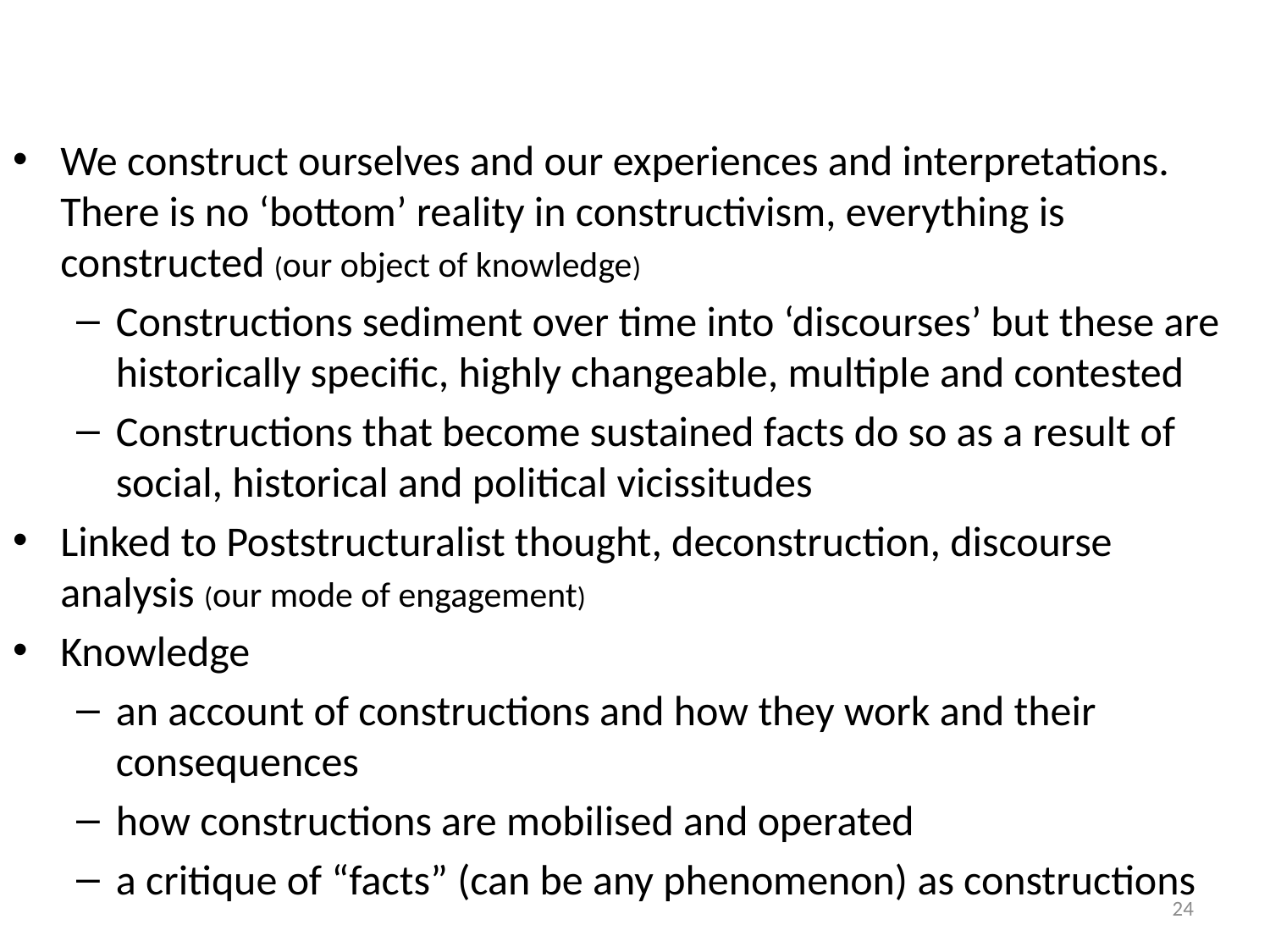

#
We construct ourselves and our experiences and interpretations.  There is no ‘bottom’ reality in constructivism, everything is constructed (our object of knowledge)
Constructions sediment over time into ‘discourses’ but these are historically specific, highly changeable, multiple and contested
Constructions that become sustained facts do so as a result of social, historical and political vicissitudes
Linked to Poststructuralist thought, deconstruction, discourse analysis (our mode of engagement)
Knowledge
an account of constructions and how they work and their consequences
how constructions are mobilised and operated
a critique of “facts” (can be any phenomenon) as constructions
24